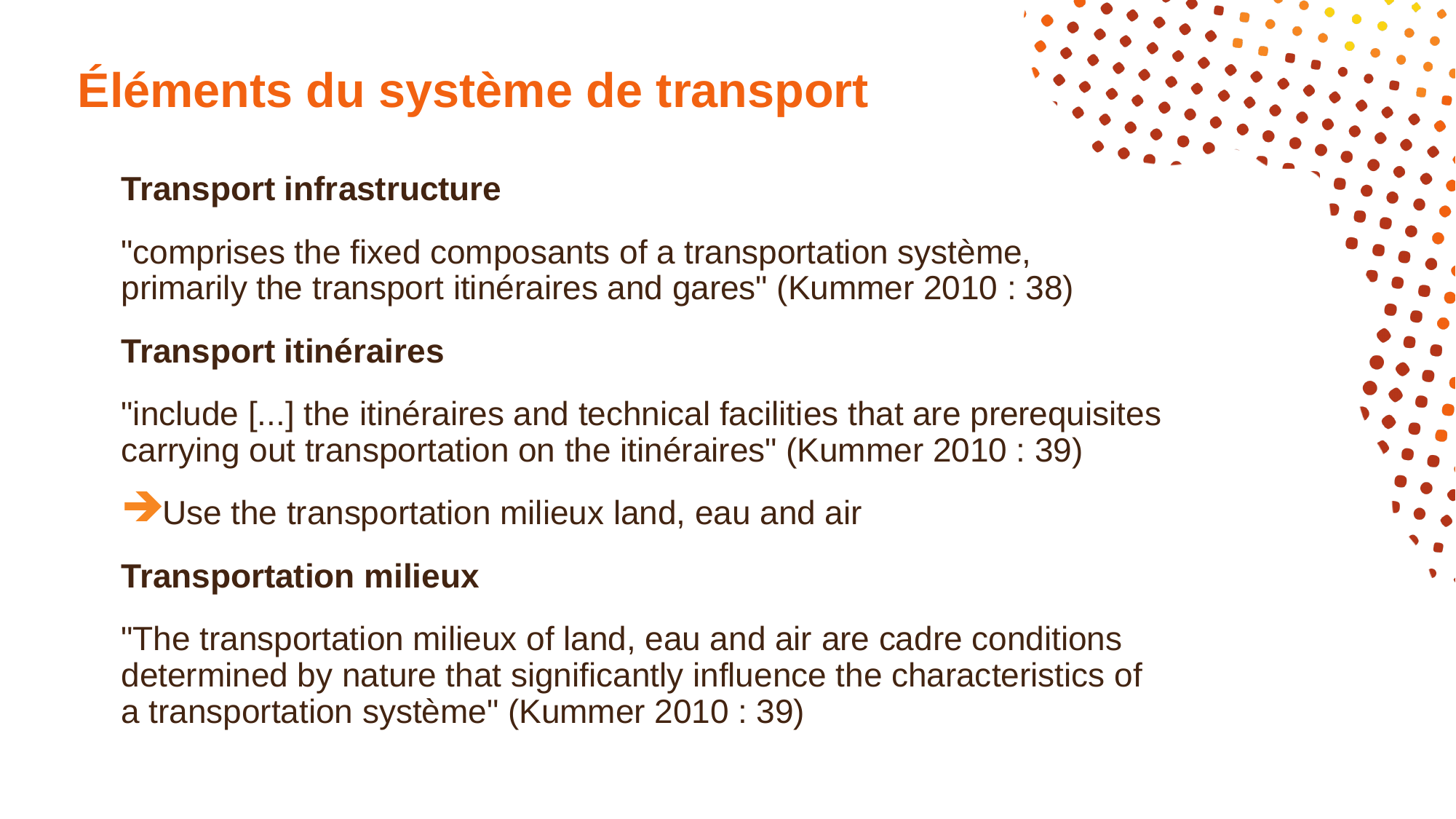

# Éléments du système de transport
Transport infrastructure
"comprises the fixed composants of a transportation système, primarily the transport itinéraires and gares" (Kummer 2010 : 38)
Transport itinéraires
"include [...] the itinéraires and technical facilities that are prerequisites carrying out transportation on the itinéraires" (Kummer 2010 : 39)
Use the transportation milieux land, eau and air
Transportation milieux
"The transportation milieux of land, eau and air are cadre conditions determined by nature that significantly influence the characteristics of a transportation système" (Kummer 2010 : 39)